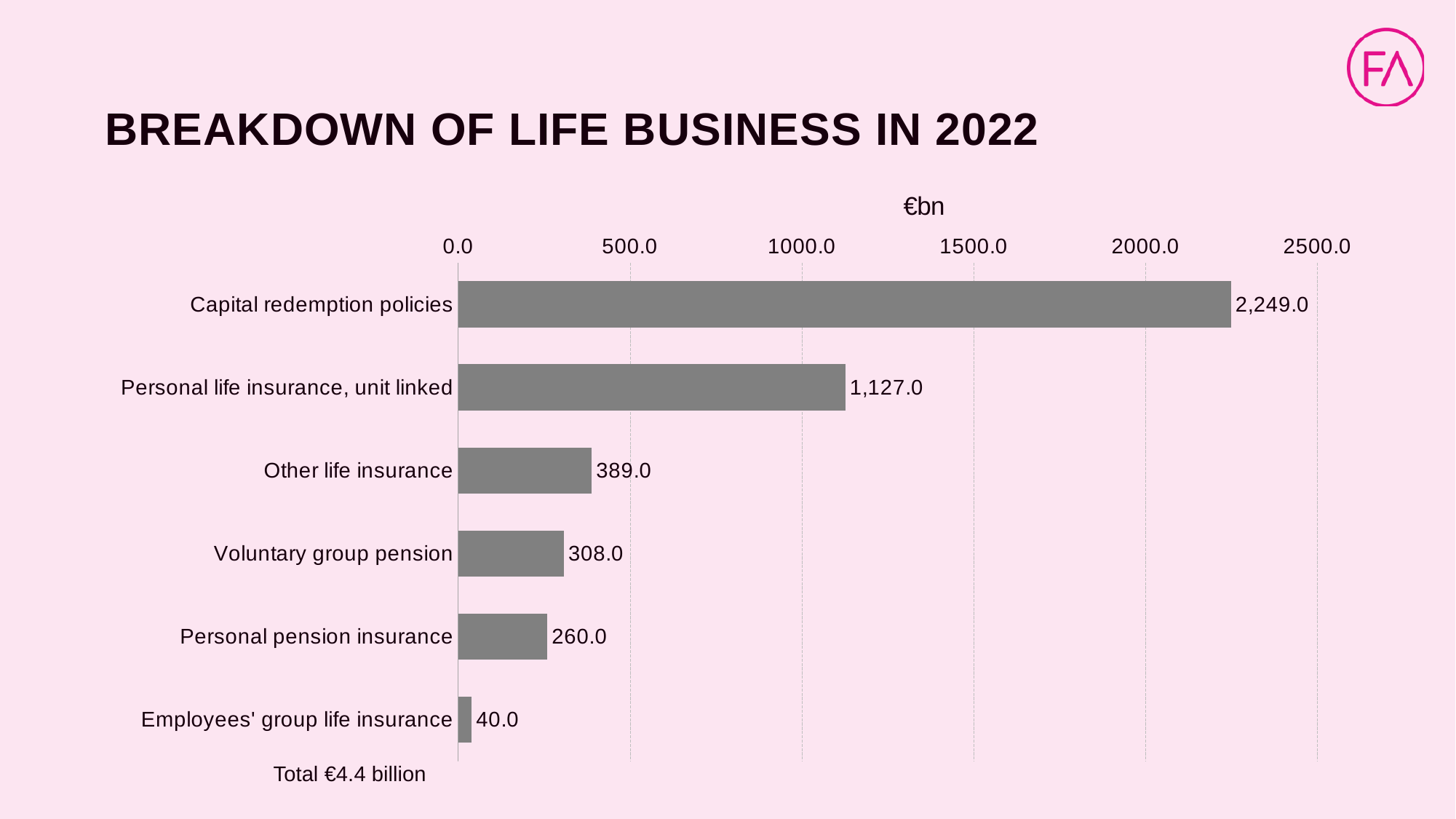

# BREAKDOWN OF LIFE BUSINESS IN 2022

### Chart: €bn

| Category | Sarake2 |
|---|---|
| Capital redemption policies | 2249.0 |
| Personal life insurance, unit linked | 1127.0 |
| Other life insurance | 389.0 |
| Voluntary group pension | 308.0 |
| Personal pension insurance | 260.0 |
| Employees' group life insurance | 40.0 |
Total €4.4 billion